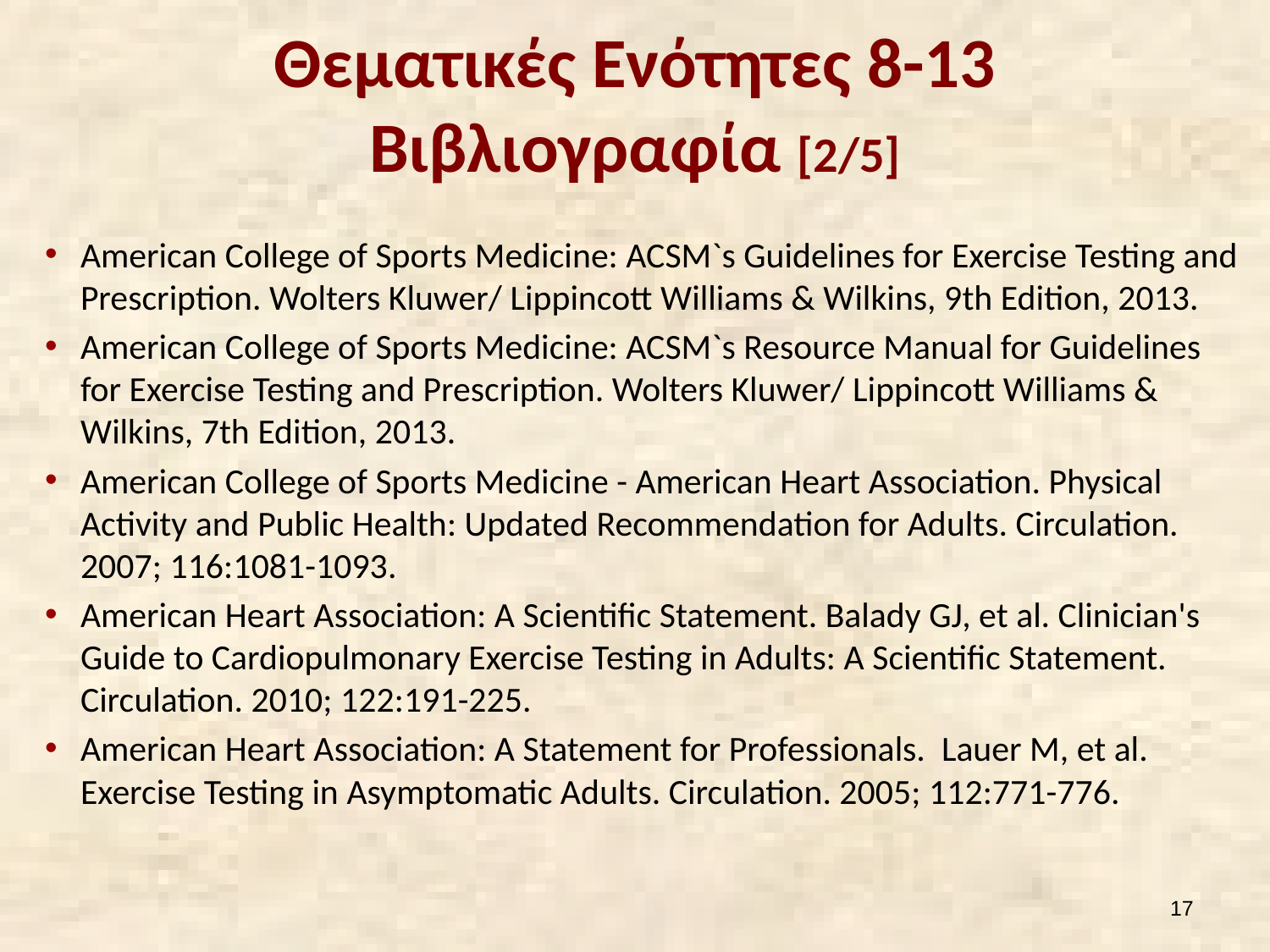

# Θεματικές Ενότητες 8-13 Βιβλιογραφία [2/5]
American College of Sports Medicine: ACSM`s Guidelines for Exercise Testing and Prescription. Wolters Kluwer/ Lippincott Williams & Wilkins, 9th Edition, 2013.
American College of Sports Medicine: ACSM`s Resource Manual for Guidelines for Exercise Testing and Prescription. Wolters Kluwer/ Lippincott Williams & Wilkins, 7th Edition, 2013.
American College of Sports Medicine - American Heart Association. Physical Activity and Public Health: Updated Recommendation for Adults. Circulation. 2007; 116:1081-1093.
American Heart Association: A Scientific Statement. Balady GJ, et al. Clinician's Guide to Cardiopulmonary Exercise Testing in Adults: A Scientific Statement. Circulation. 2010; 122:191-225.
American Heart Association: A Statement for Professionals.  Lauer M, et al. Exercise Testing in Asymptomatic Adults. Circulation. 2005; 112:771-776.
17